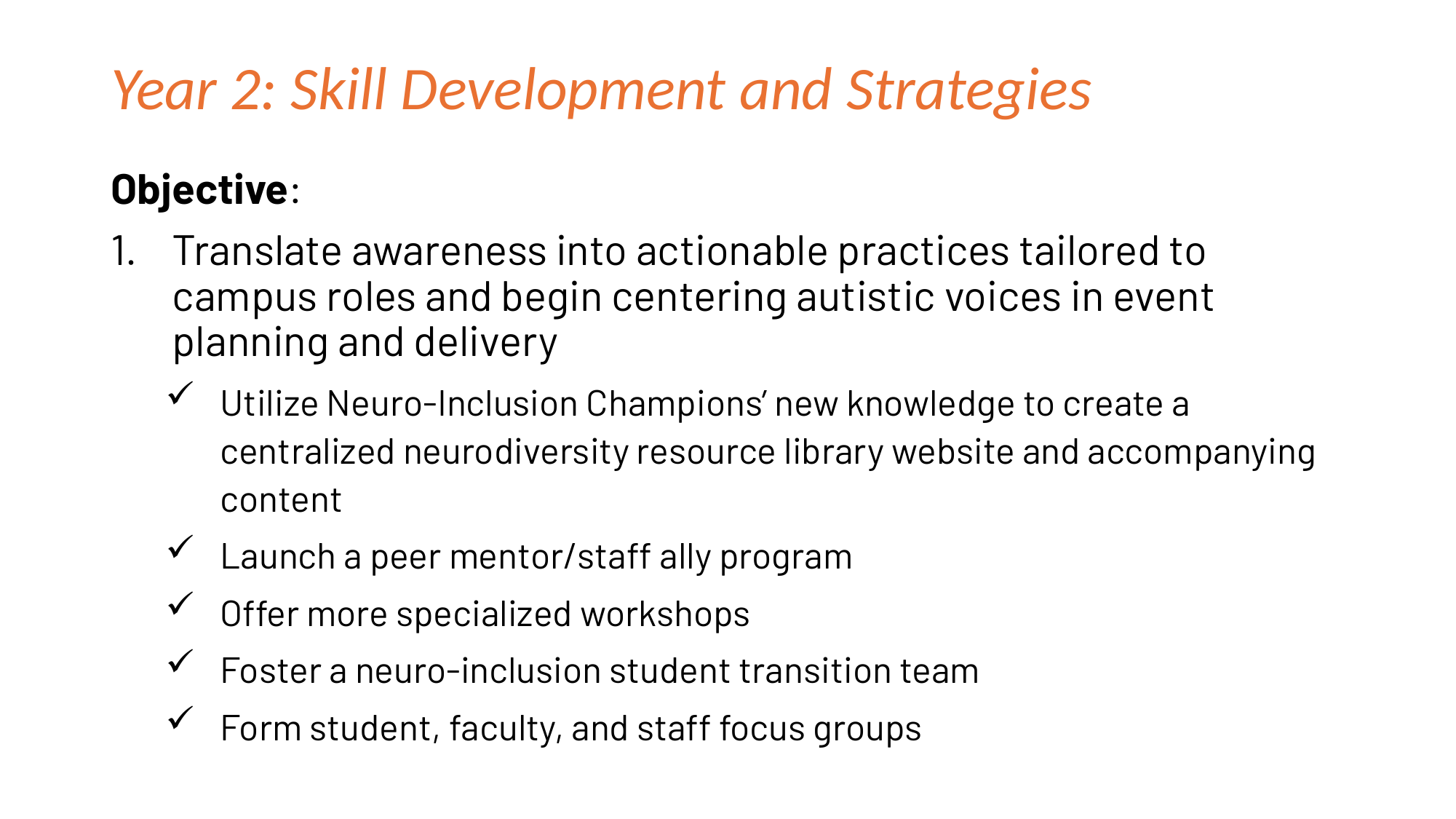

# Year 2: Skill Development and Strategies

Objective:
Translate awareness into actionable practices tailored to campus roles and begin centering autistic voices in event planning and delivery
Utilize Neuro-Inclusion Champions’ new knowledge to create a centralized neurodiversity resource library website and accompanying content
Launch a peer mentor/staff ally program
Offer more specialized workshops
Foster a neuro-inclusion student transition team
Form student, faculty, and staff focus groups